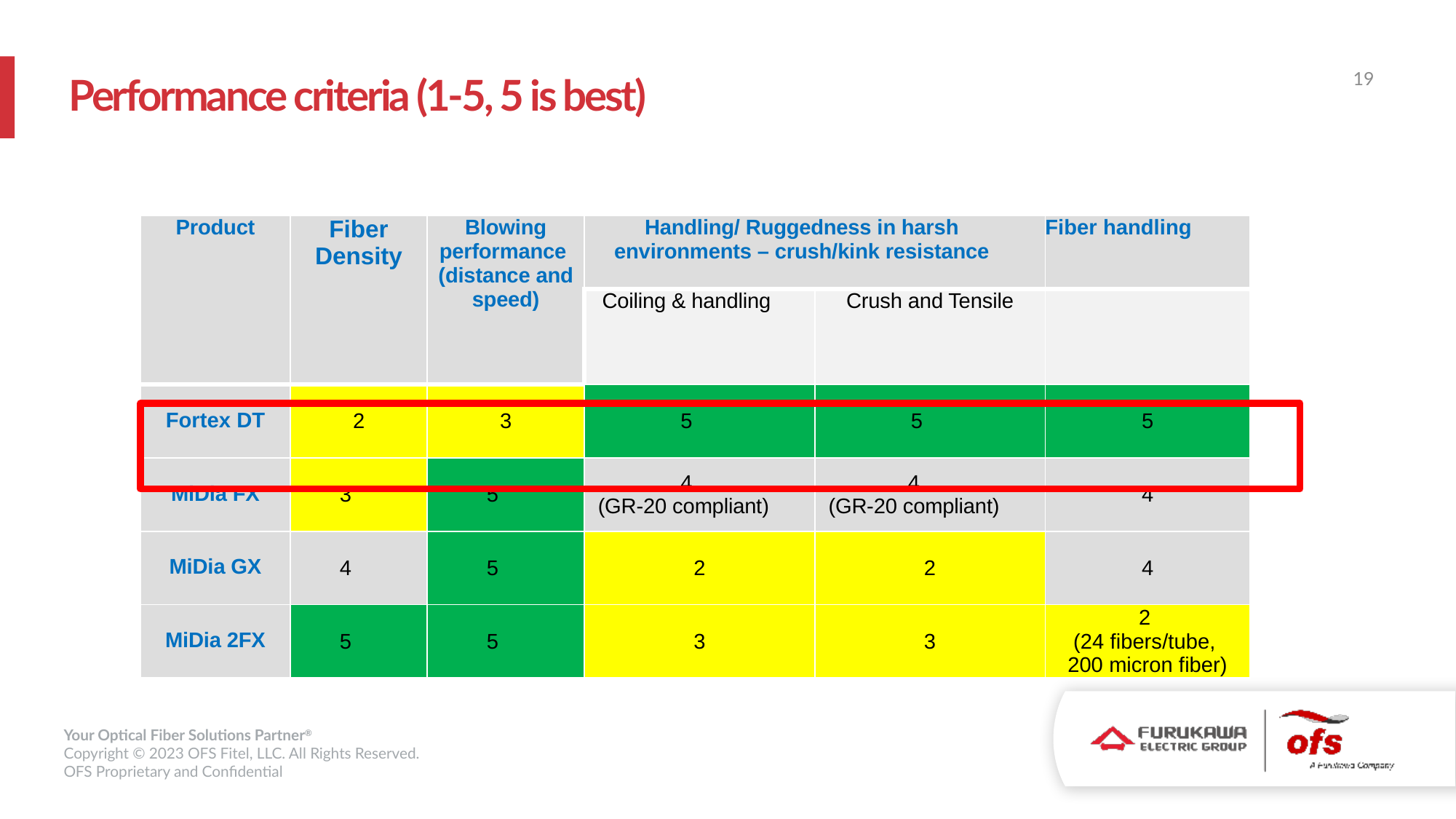

# Performance criteria (1-5, 5 is best)
19
| Product | Fiber Density | Blowing performance (distance and speed) | Handling/ Ruggedness in harsh environments – crush/kink resistance |  | Fiber handling |
| --- | --- | --- | --- | --- | --- |
|  |  |  | Coiling & handling | Crush and Tensile |  |
| Fortex DT | 2 | 3 | 5 | 5 | 5 |
| MiDia FX | 3 | 5 | 4 (GR-20 compliant) | 4 (GR-20 compliant) | 4 |
| MiDia GX | 4 | 5 | 2 | 2 | 4 |
| MiDia 2FX | 5 | 5 | 3 | 3 | 2 (24 fibers/tube, 200 micron fiber) |